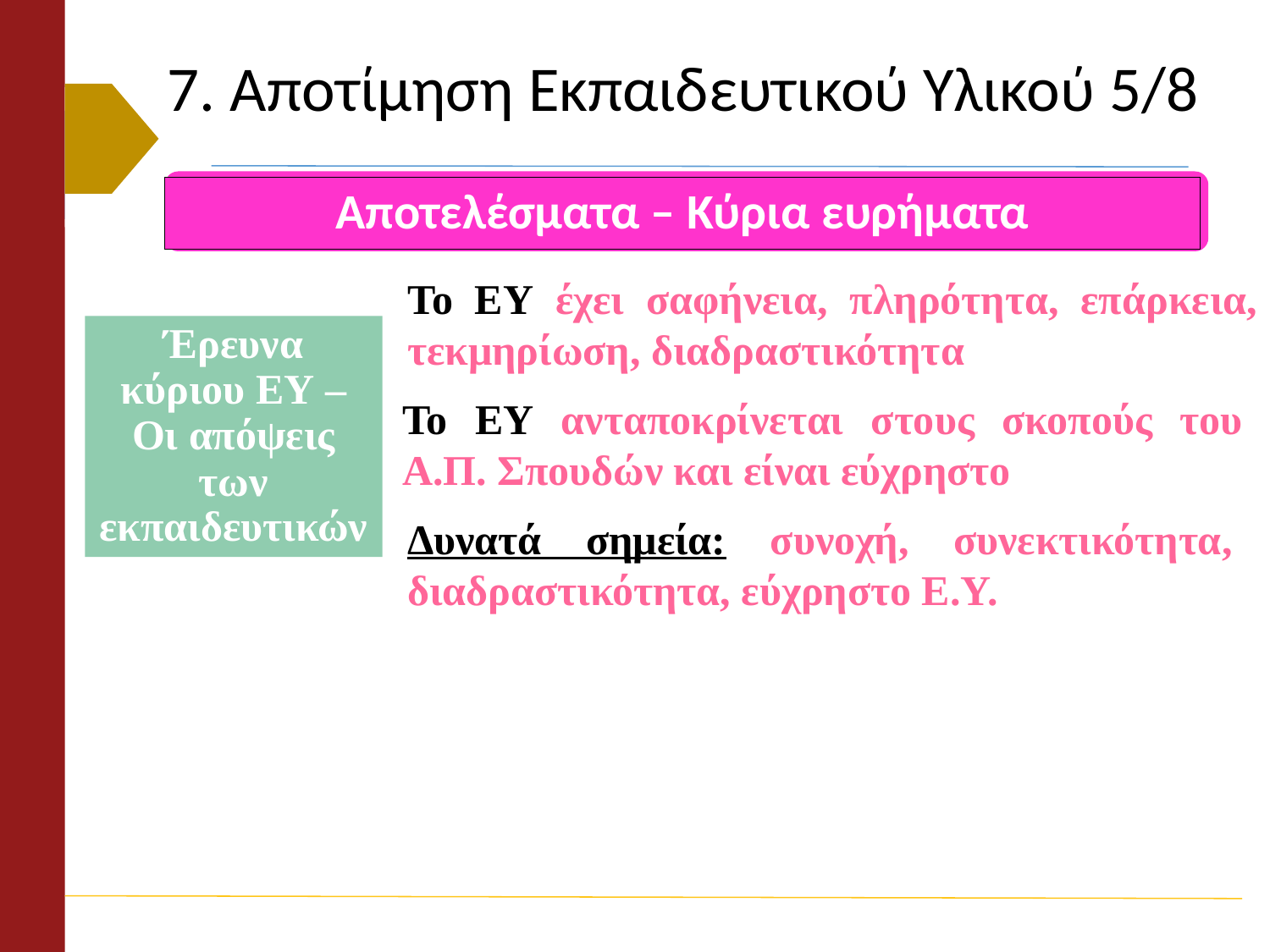

# 7. Αποτίμηση Εκπαιδευτικού Υλικού 5/8

Αποτελέσματα – Κύρια ευρήματα
Το ΕΥ έχει σαφήνεια, πληρότητα, επάρκεια, τεκμηρίωση, διαδραστικότητα
Έρευνα κύριου ΕΥ – Οι απόψεις των εκπαιδευτικών
Το ΕΥ ανταποκρίνεται στους σκοπούς του Α.Π. Σπουδών και είναι εύχρηστο
Δυνατά σημεία: συνοχή, συνεκτικότητα, διαδραστικότητα, εύχρηστο Ε.Υ.